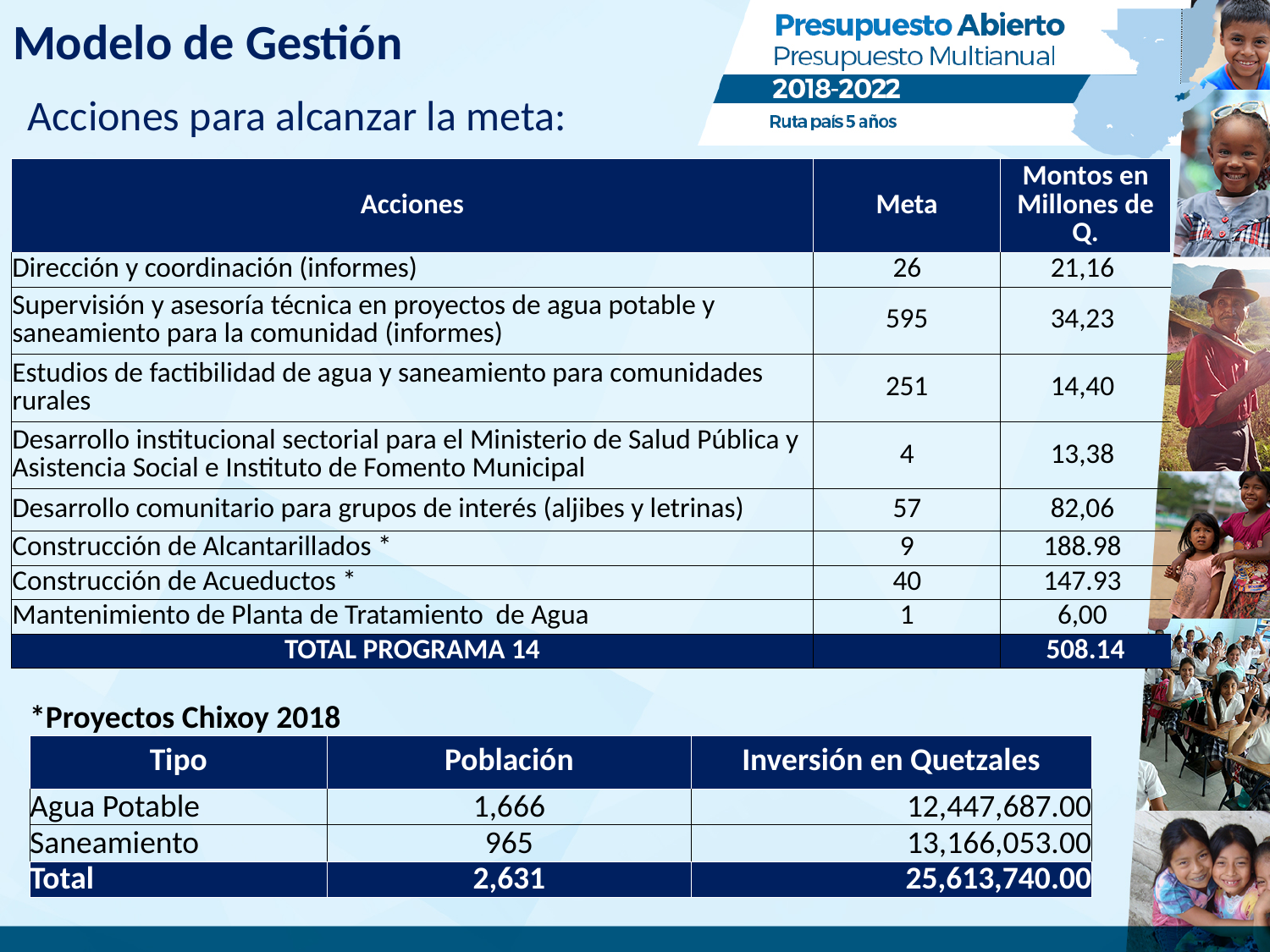

Modelo de Gestión
# Acciones para alcanzar la meta:
| Acciones | Meta | Montos en Millones de Q. |
| --- | --- | --- |
| Dirección y coordinación (informes) | 26 | 21,16 |
| Supervisión y asesoría técnica en proyectos de agua potable y saneamiento para la comunidad (informes) | 595 | 34,23 |
| Estudios de factibilidad de agua y saneamiento para comunidades rurales | 251 | 14,40 |
| Desarrollo institucional sectorial para el Ministerio de Salud Pública y Asistencia Social e Instituto de Fomento Municipal | 4 | 13,38 |
| Desarrollo comunitario para grupos de interés (aljibes y letrinas) | 57 | 82,06 |
| Construcción de Alcantarillados \* | 9 | 188.98 |
| Construcción de Acueductos \* | 40 | 147.93 |
| Mantenimiento de Planta de Tratamiento de Agua | 1 | 6,00 |
| TOTAL PROGRAMA 14 |  | 508.14 |
| \*Proyectos Chixoy 2018 |  |  |
| --- | --- | --- |
| Tipo | Población | Inversión en Quetzales |
| Agua Potable | 1,666 | 12,447,687.00 |
| Saneamiento | 965 | 13,166,053.00 |
| Total | 2,631 | 25,613,740.00 |